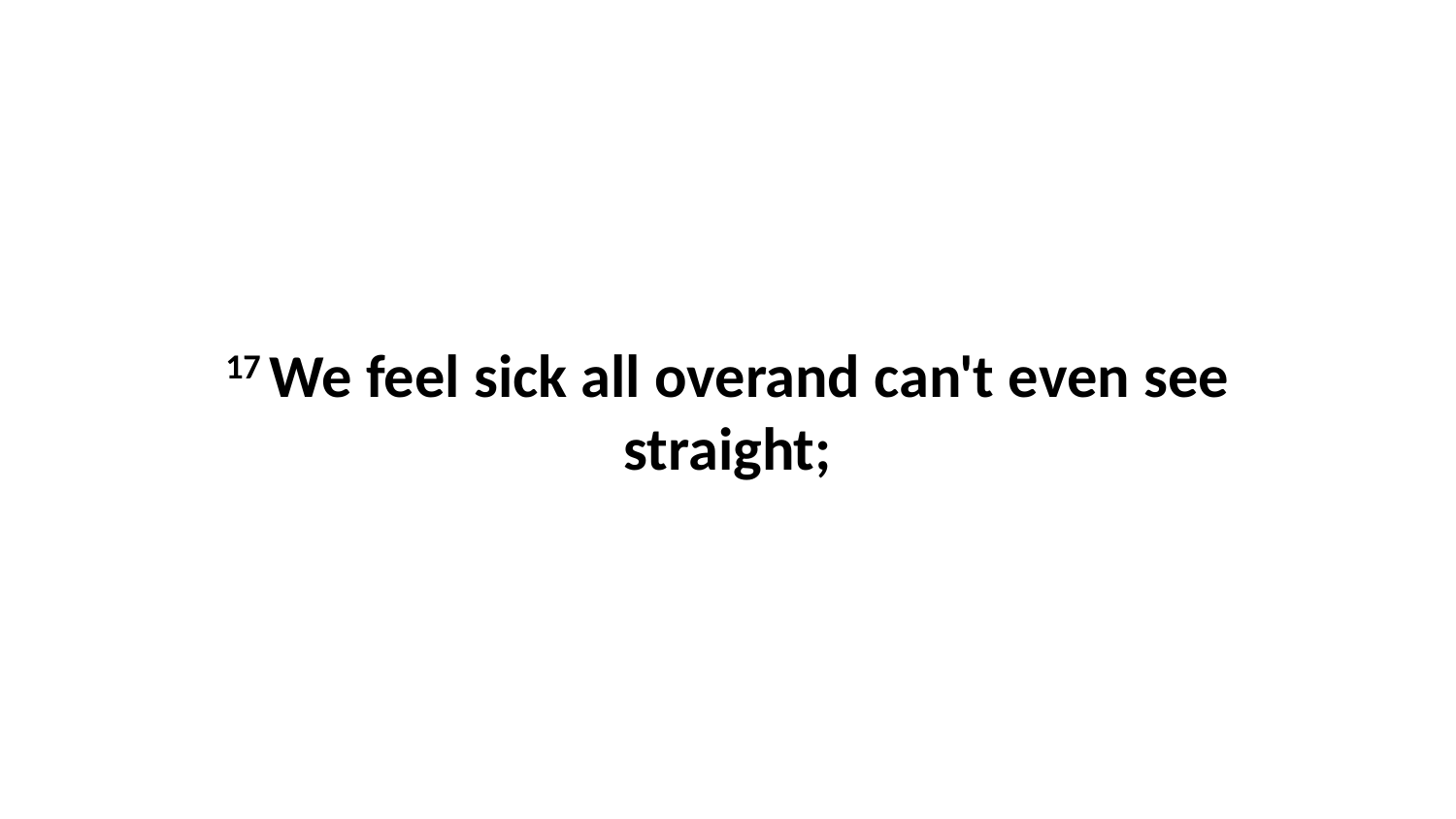

17 We feel sick all overand can't even see straight;